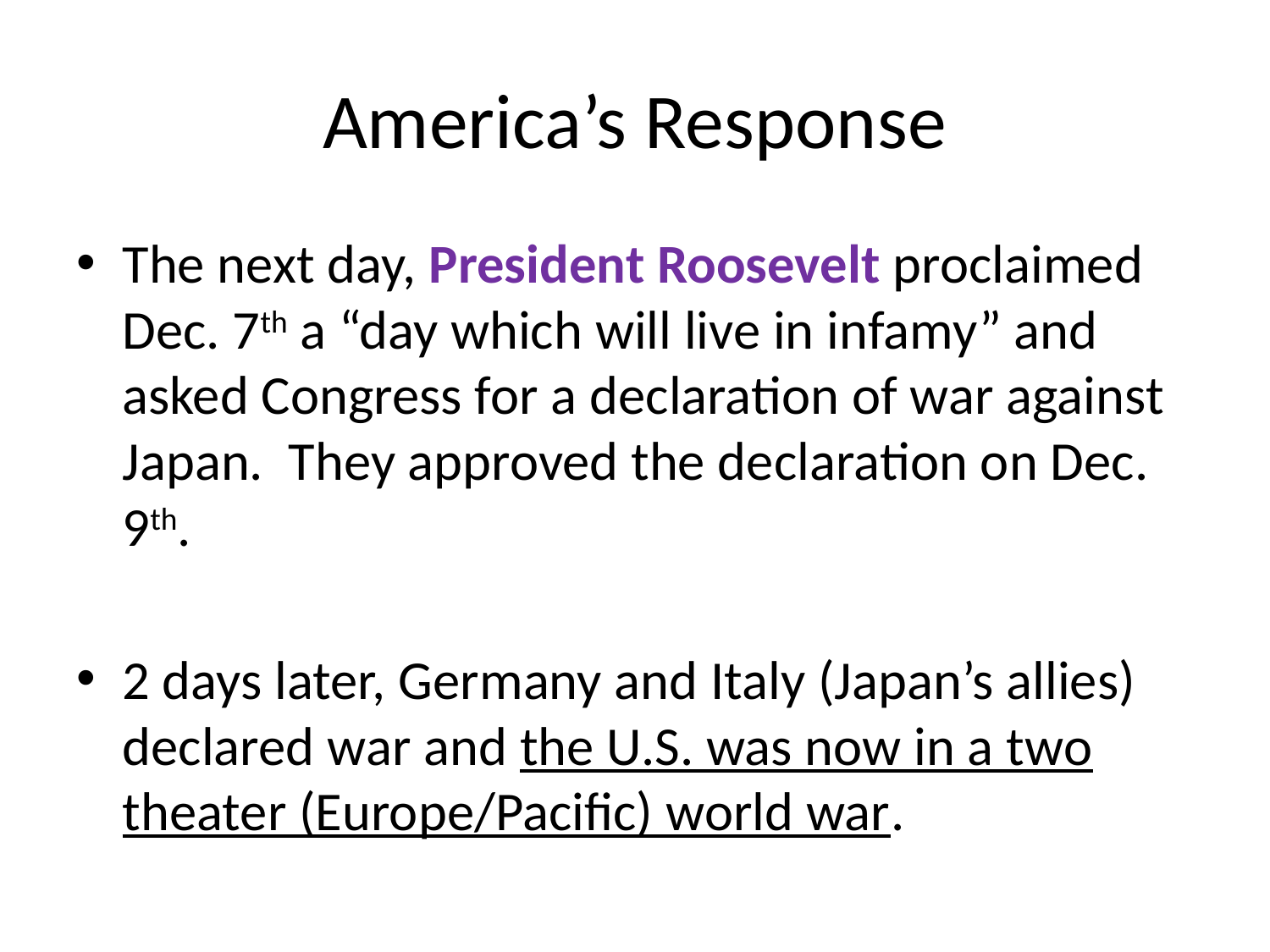

# America’s Response
The next day, President Roosevelt proclaimed Dec. 7th a “day which will live in infamy” and asked Congress for a declaration of war against  Japan.  They approved the declaration on Dec. 9th.

2 days later, Germany and Italy (Japan’s allies) declared war and the U.S. was now in a two theater (Europe/Pacific) world war.